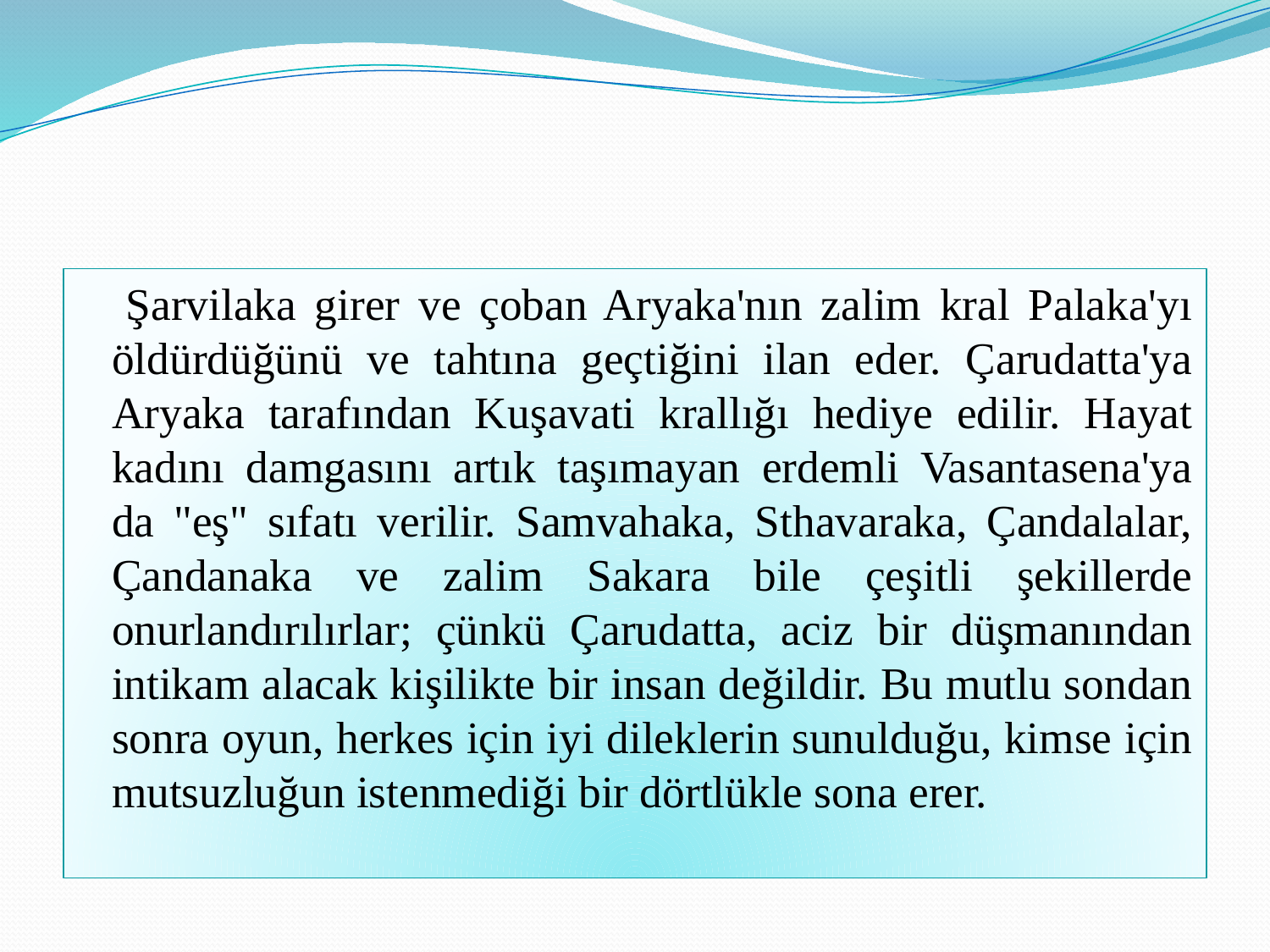

#
   Şarvilaka girer ve çoban Aryaka'nın zalim kral Palaka'yı öldürdüğünü ve tahtına geçtiğini ilan eder. Çarudatta'ya Aryaka tarafından Kuşavati krallığı hediye edilir. Hayat kadını damgasını artık taşımayan erdemli Vasantasena'ya da "eş" sıfatı verilir. Samvahaka, Sthavaraka, Çandalalar, Çandanaka ve zalim Sakara bile çeşitli şekillerde onurlandırılırlar; çünkü Çarudatta, aciz bir düşmanından intikam alacak kişilikte bir insan değildir. Bu mutlu sondan sonra oyun, herkes için iyi dileklerin sunulduğu, kimse için mutsuzluğun istenmediği bir dörtlükle sona erer.